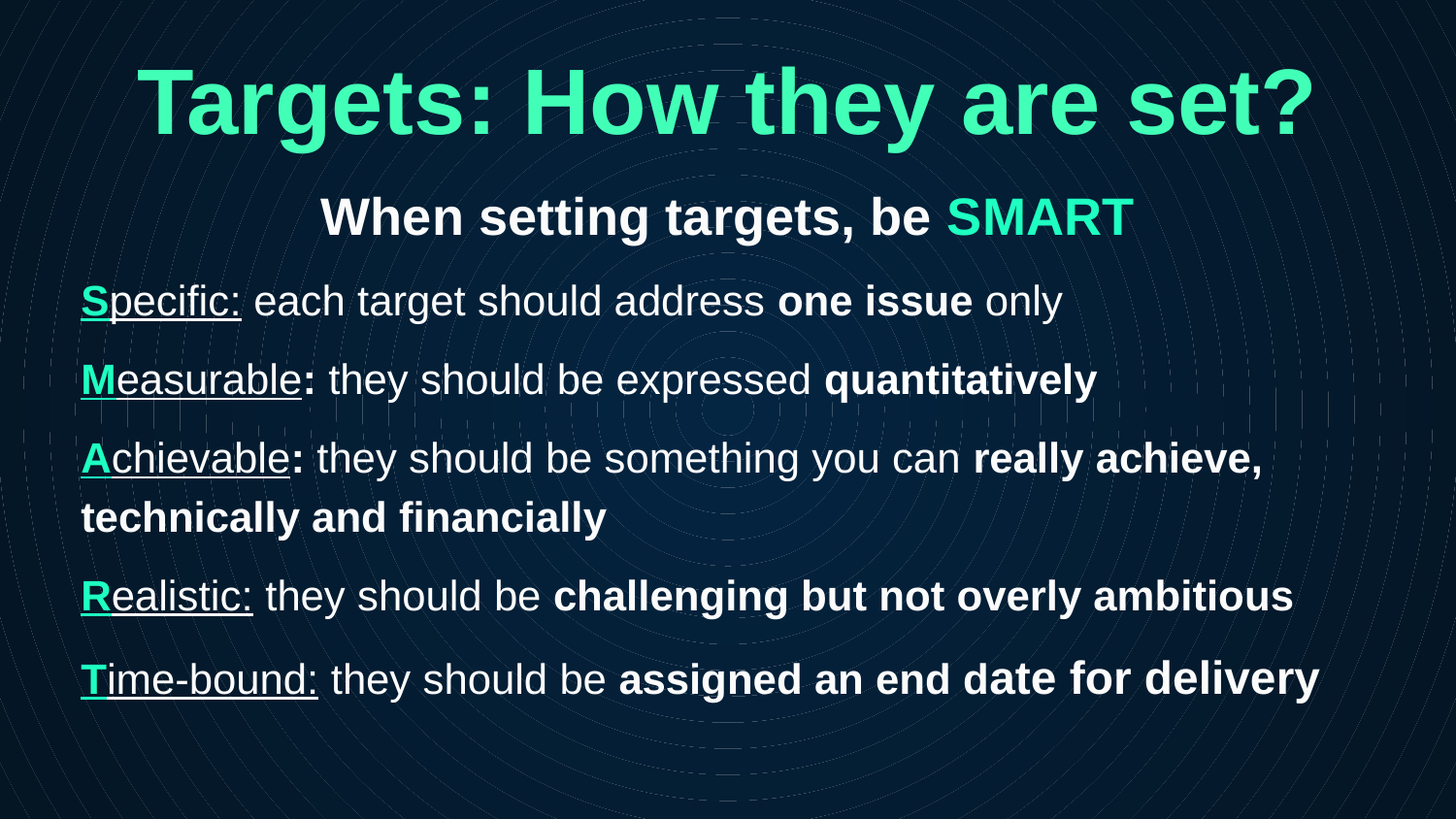

Targets: How they are set?
When setting targets, be SMART
Specific: each target should address one issue only
Measurable: they should be expressed quantitatively
Achievable: they should be something you can really achieve, technically and financially
Realistic: they should be challenging but not overly ambitious
Time-bound: they should be assigned an end date for delivery